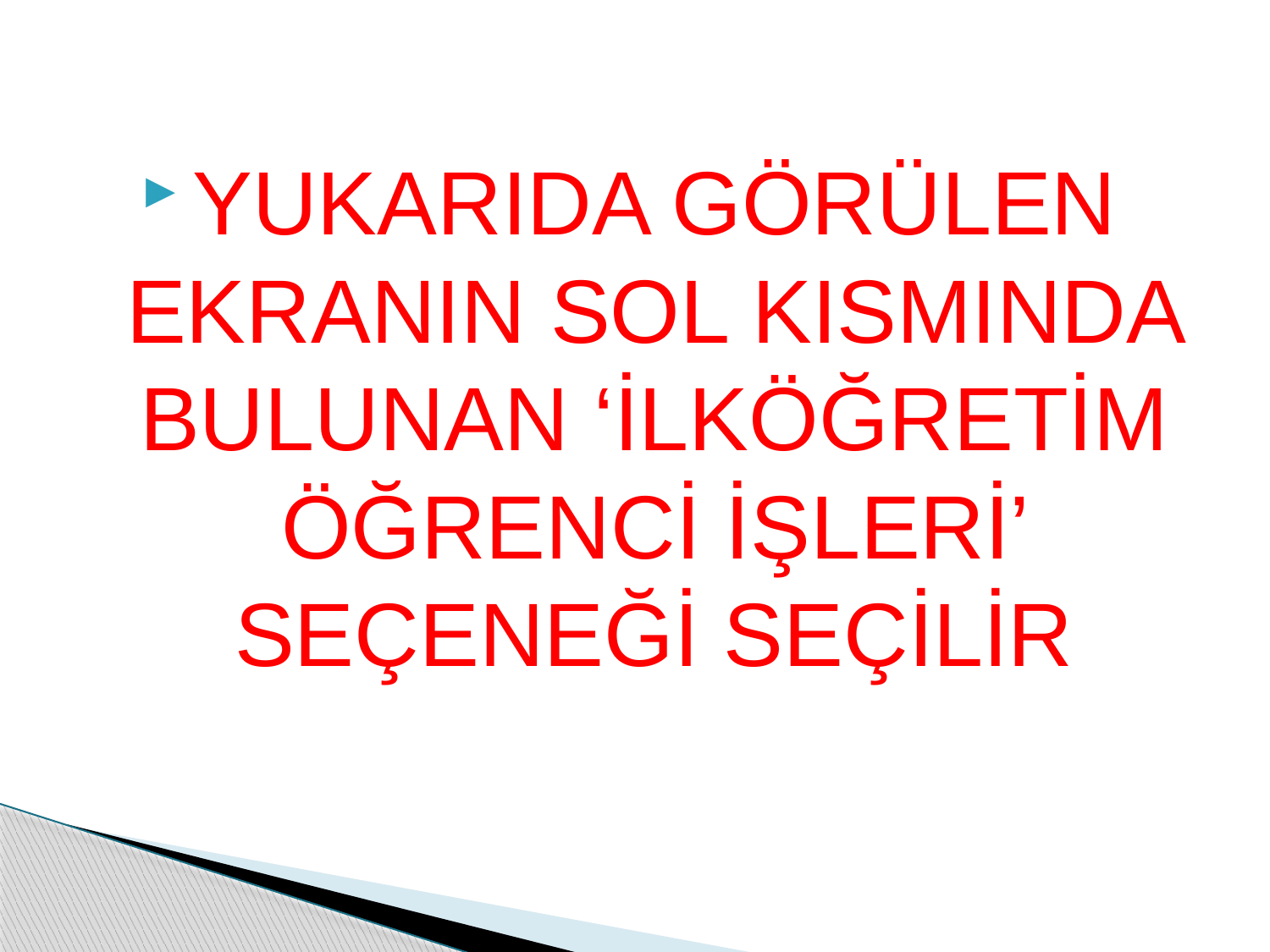

YUKARIDA GÖRÜLEN EKRANIN SOL KISMINDA BULUNAN ‘İLKÖĞRETİM ÖĞRENCİ İŞLERİ’ SEÇENEĞİ SEÇİLİR